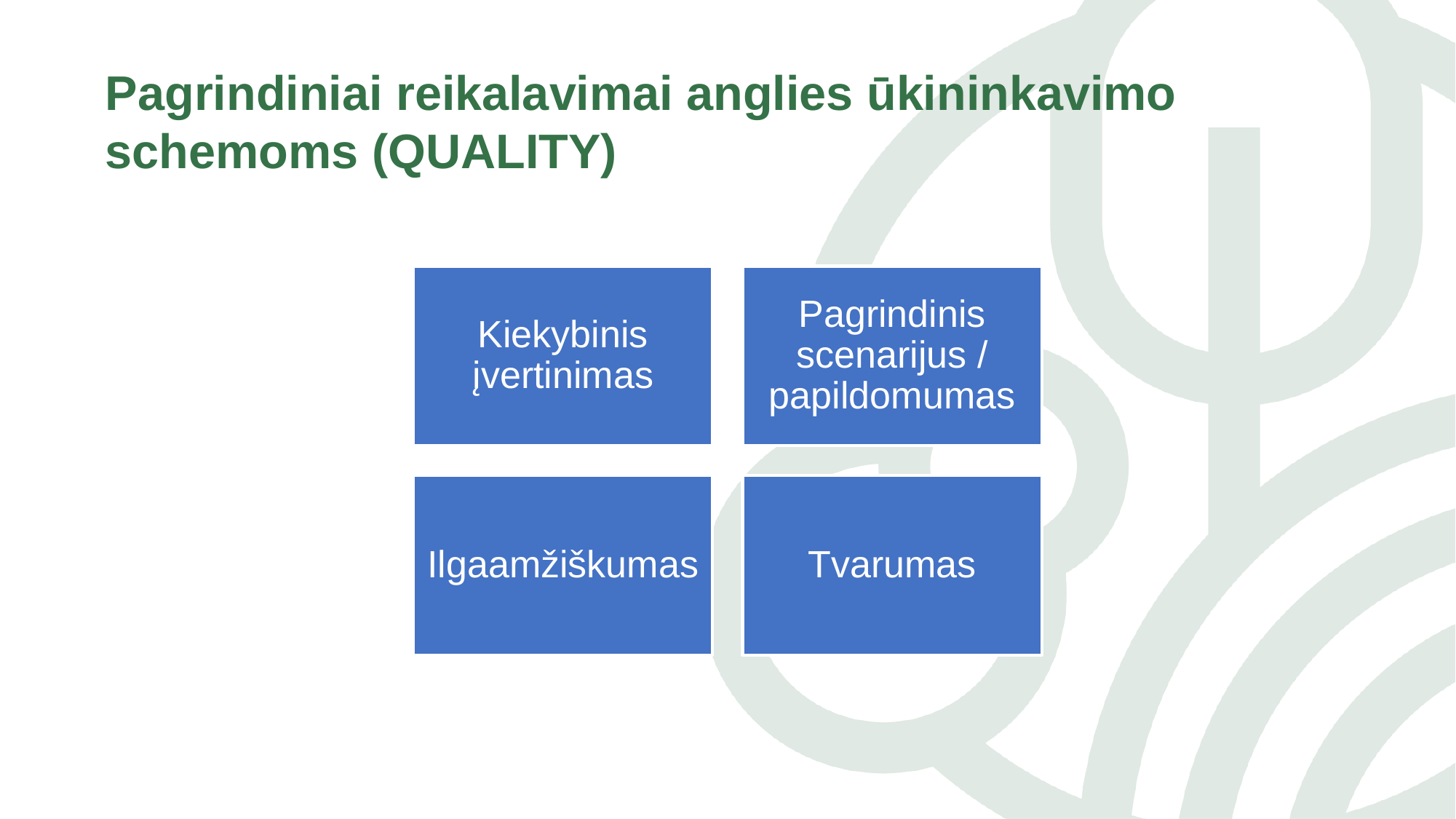

Pagrindiniai reikalavimai anglies ūkininkavimo schemoms (QUALITY)
Kiekybinis įvertinimas
Pagrindinis scenarijus / papildomumas
Ilgaamžiškumas
Tvarumas